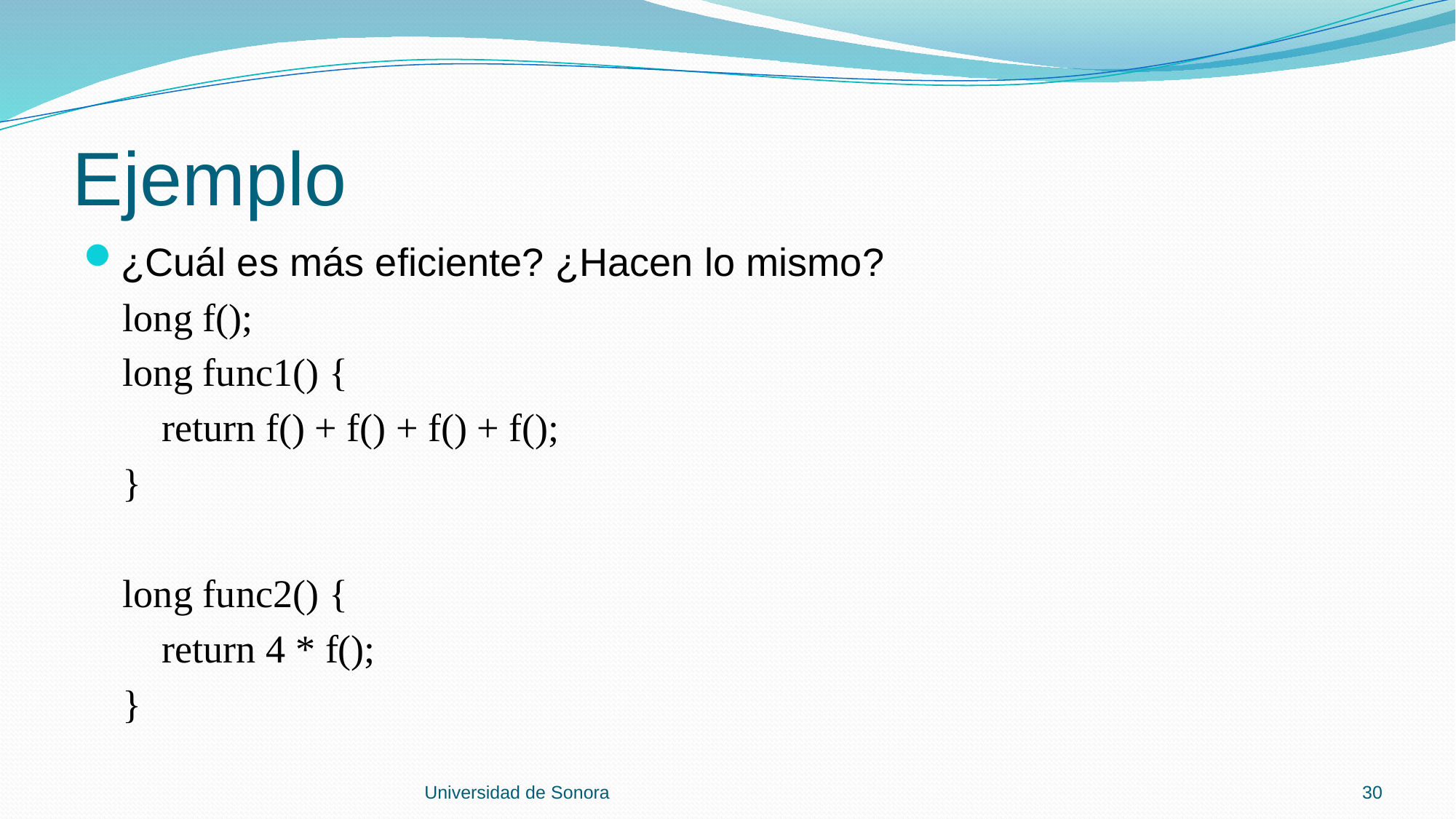

# Ejemplo
¿Cuál es más eficiente? ¿Hacen lo mismo?
    long f();
    long func1() {
        return f() + f() + f() + f();
    }

    long func2() {
        return 4 * f();
    }

Universidad de Sonora
30